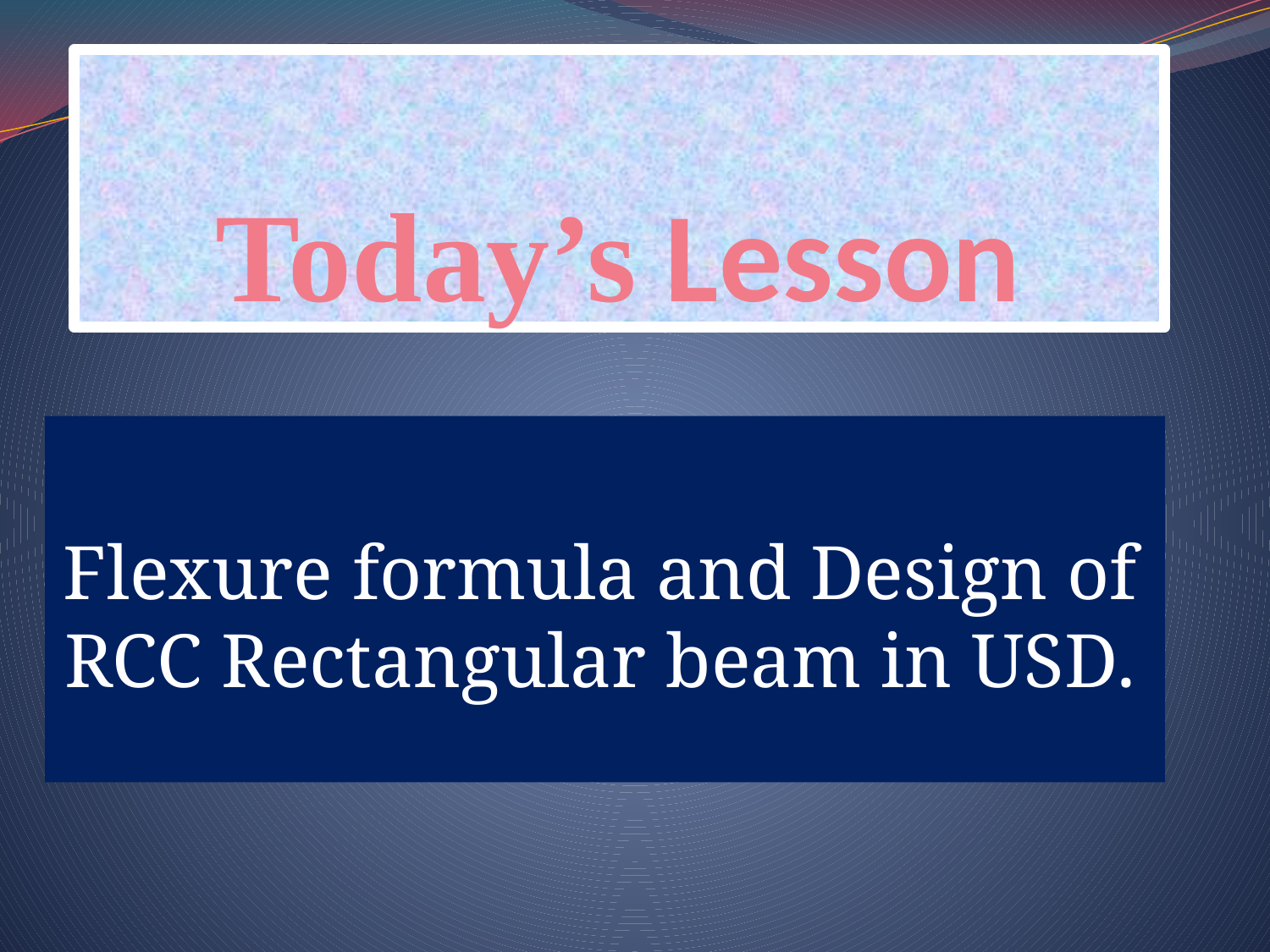

# Today’s Lesson

Flexure formula and Design of RCC Rectangular beam in USD.